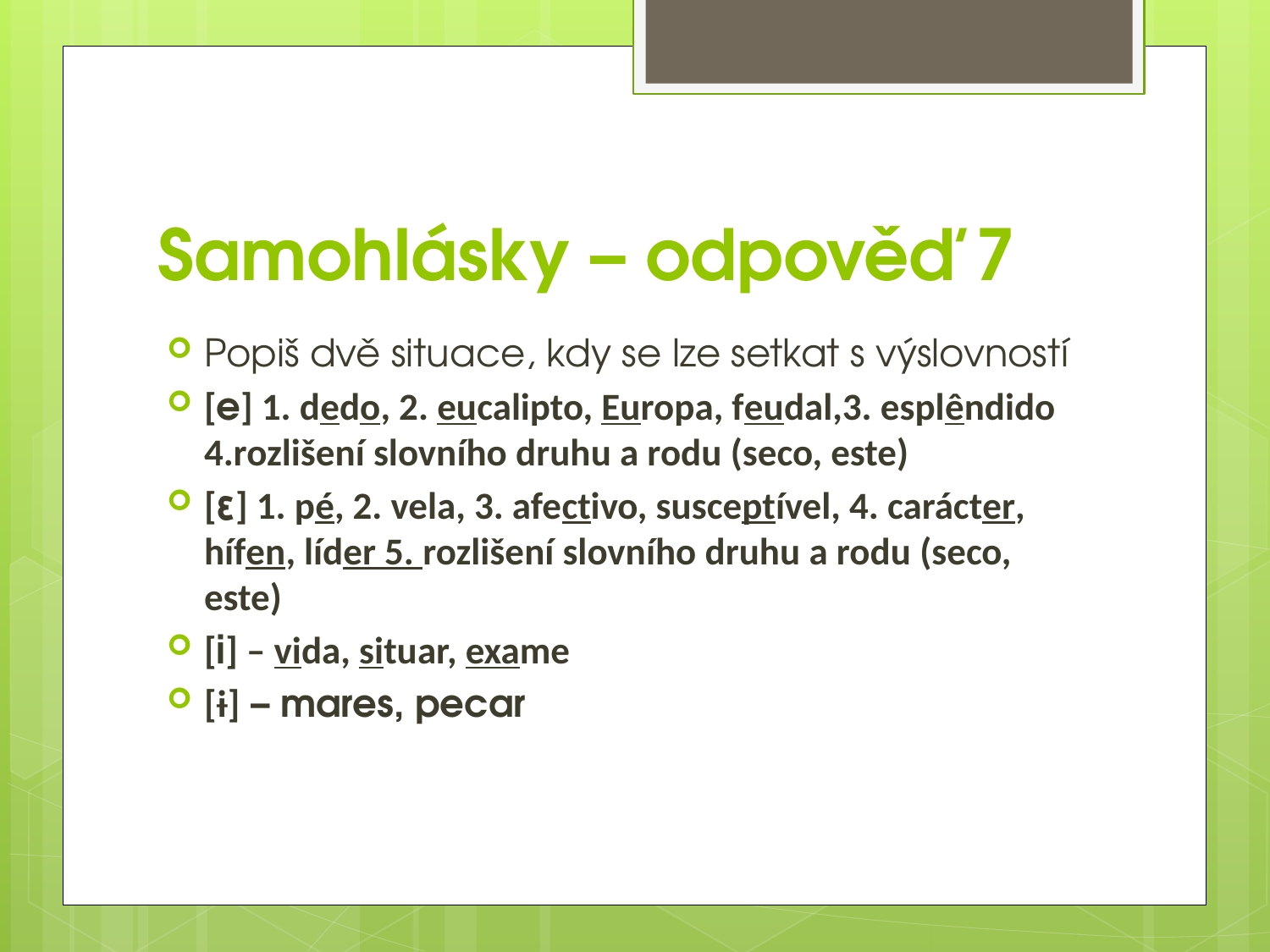

# Samohlásky – odpověď 7
Popiš dvě situace, kdy se lze setkat s výslovností
[e] 1. dedo, 2. eucalipto, Europa, feudal,3. esplêndido 4.rozlišení slovního druhu a rodu (seco, este)
[ε] 1. pé, 2. vela, 3. afectivo, susceptível, 4. carácter, hífen, líder 5. rozlišení slovního druhu a rodu (seco, este)
[i] – vida, situar, exame
[ɨ] – mares, pecar